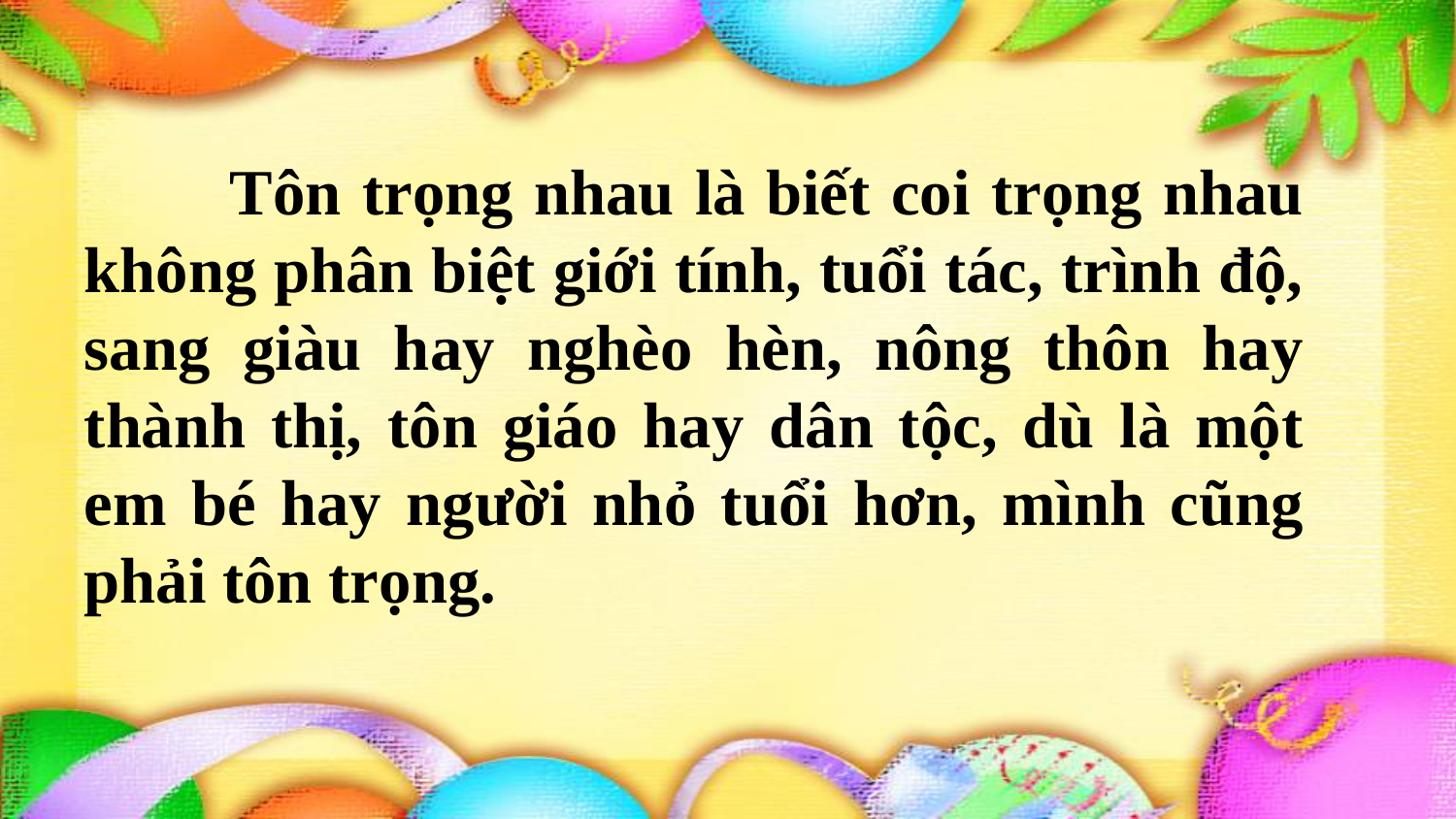

Tôn trọng nhau là biết coi trọng nhau không phân biệt giới tính, tuổi tác, trình độ, sang giàu hay nghèo hèn, nông thôn hay thành thị, tôn giáo hay dân tộc, dù là một em bé hay người nhỏ tuổi hơn, mình cũng phải tôn trọng.